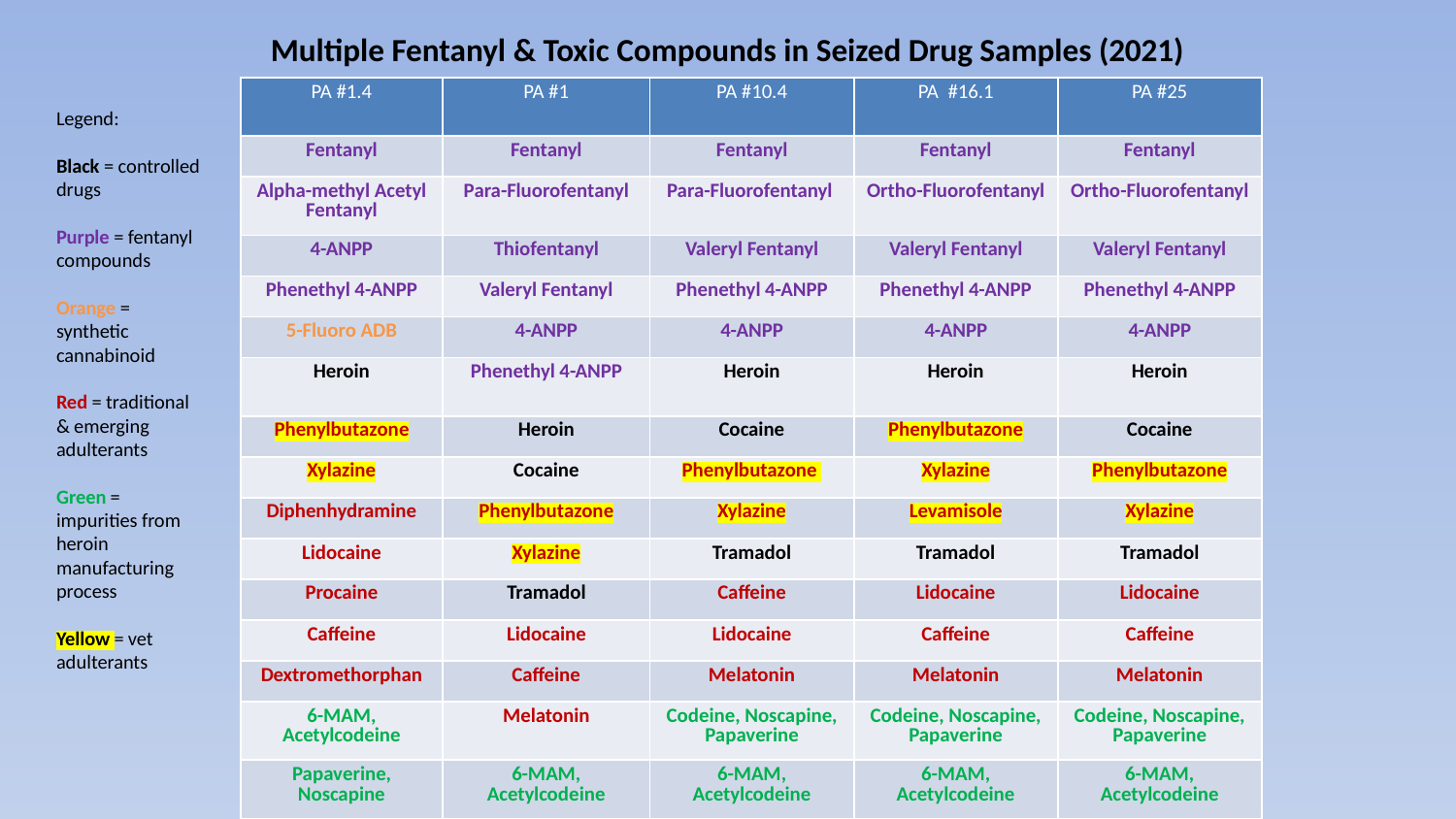

Multiple Fentanyl & Toxic Compounds in Seized Drug Samples (2021)
| PA #1.4 | PA #1 | PA #10.4 | PA #16.1 | PA #25 |
| --- | --- | --- | --- | --- |
| Fentanyl | Fentanyl | Fentanyl | Fentanyl | Fentanyl |
| Alpha-methyl Acetyl Fentanyl | Para-Fluorofentanyl | Para-Fluorofentanyl | Ortho-Fluorofentanyl | Ortho-Fluorofentanyl |
| 4-ANPP | Thiofentanyl | Valeryl Fentanyl | Valeryl Fentanyl | Valeryl Fentanyl |
| Phenethyl 4-ANPP | Valeryl Fentanyl | Phenethyl 4-ANPP | Phenethyl 4-ANPP | Phenethyl 4-ANPP |
| 5-Fluoro ADB | 4-ANPP | 4-ANPP | 4-ANPP | 4-ANPP |
| Heroin | Phenethyl 4-ANPP | Heroin | Heroin | Heroin |
| Phenylbutazone | Heroin | Cocaine | Phenylbutazone | Cocaine |
| Xylazine | Cocaine | Phenylbutazone | Xylazine | Phenylbutazone |
| Diphenhydramine | Phenylbutazone | Xylazine | Levamisole | Xylazine |
| Lidocaine | Xylazine | Tramadol | Tramadol | Tramadol |
| Procaine | Tramadol | Caffeine | Lidocaine | Lidocaine |
| Caffeine | Lidocaine | Lidocaine | Caffeine | Caffeine |
| Dextromethorphan | Caffeine | Melatonin | Melatonin | Melatonin |
| 6-MAM, Acetylcodeine | Melatonin | Codeine, Noscapine, Papaverine | Codeine, Noscapine, Papaverine | Codeine, Noscapine, Papaverine |
| Papaverine, Noscapine | 6-MAM, Acetylcodeine | 6-MAM, Acetylcodeine | 6-MAM, Acetylcodeine | 6-MAM, Acetylcodeine |
Legend:

Black = controlled drugs

Purple = fentanyl compounds

Orange = synthetic cannabinoid

Red = traditional & emerging  adulterants

Green = impurities from heroin manufacturing process

Yellow = vet adulterants